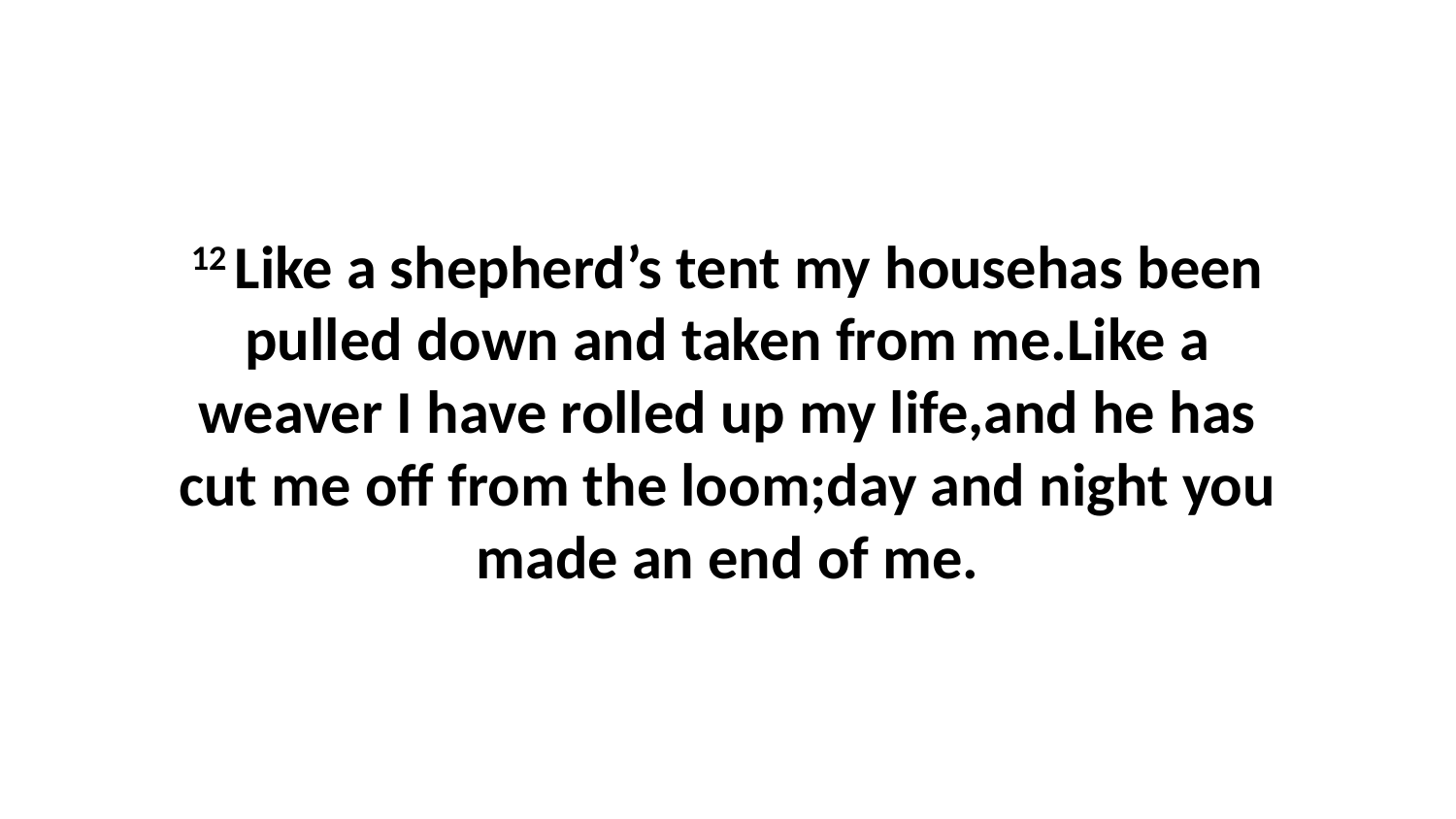

12 Like a shepherd’s tent my househas been pulled down and taken from me.Like a weaver I have rolled up my life,and he has cut me off from the loom;day and night you made an end of me.